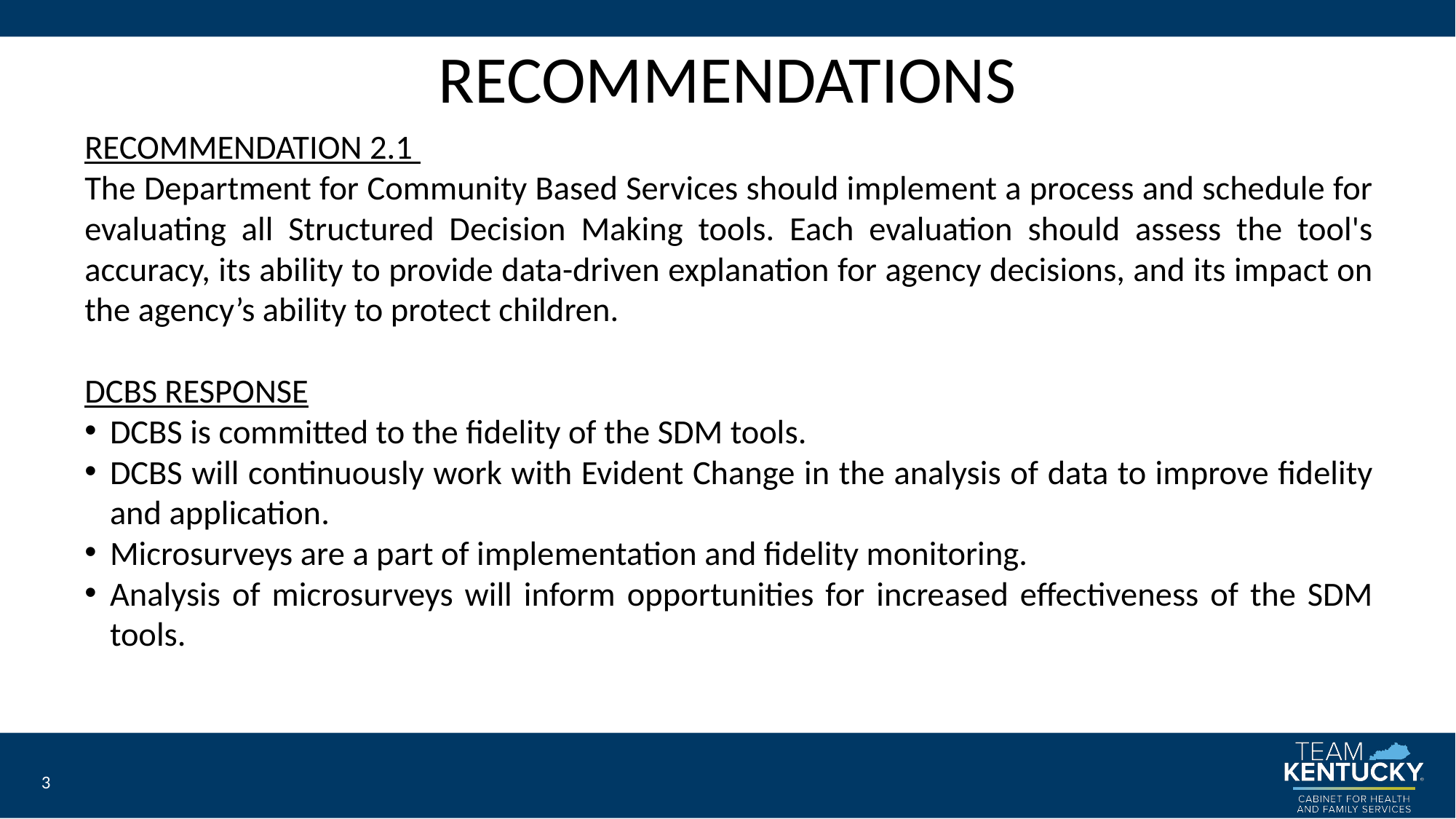

# RECOMMENDATIONS
RECOMMENDATION 2.1
The Department for Community Based Services should implement a process and schedule for evaluating all Structured Decision Making tools. Each evaluation should assess the tool's accuracy, its ability to provide data-driven explanation for agency decisions, and its impact on the agency’s ability to protect children.

DCBS RESPONSE
DCBS is committed to the fidelity of the SDM tools.
DCBS will continuously work with Evident Change in the analysis of data to improve fidelity and application.
Microsurveys are a part of implementation and fidelity monitoring.
Analysis of microsurveys will inform opportunities for increased effectiveness of the SDM tools.
3